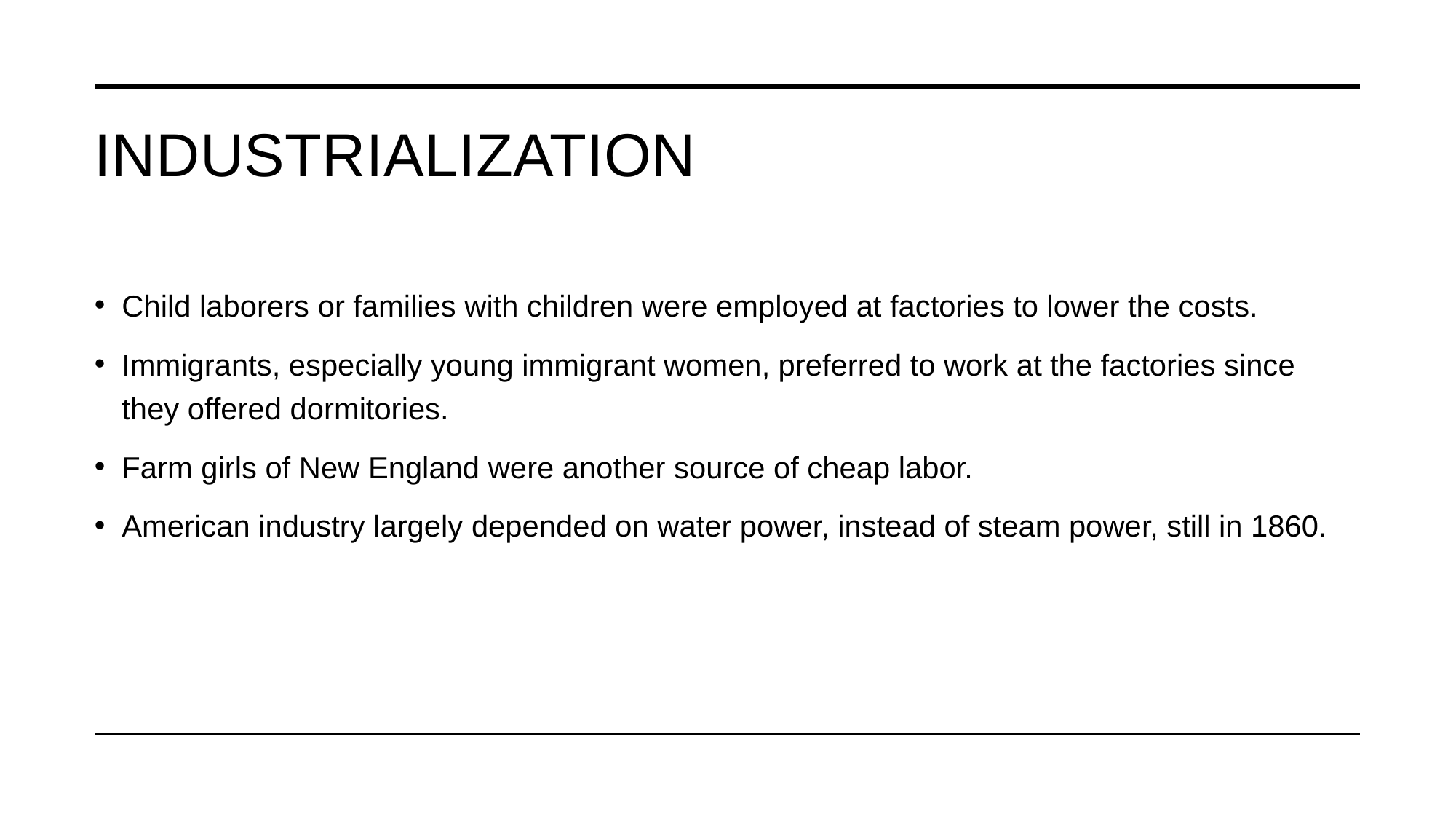

# INDUSTRIALIZATION
Child laborers or families with children were employed at factories to lower the costs.
Immigrants, especially young immigrant women, preferred to work at the factories since they offered dormitories.
Farm girls of New England were another source of cheap labor.
American industry largely depended on water power, instead of steam power, still in 1860.